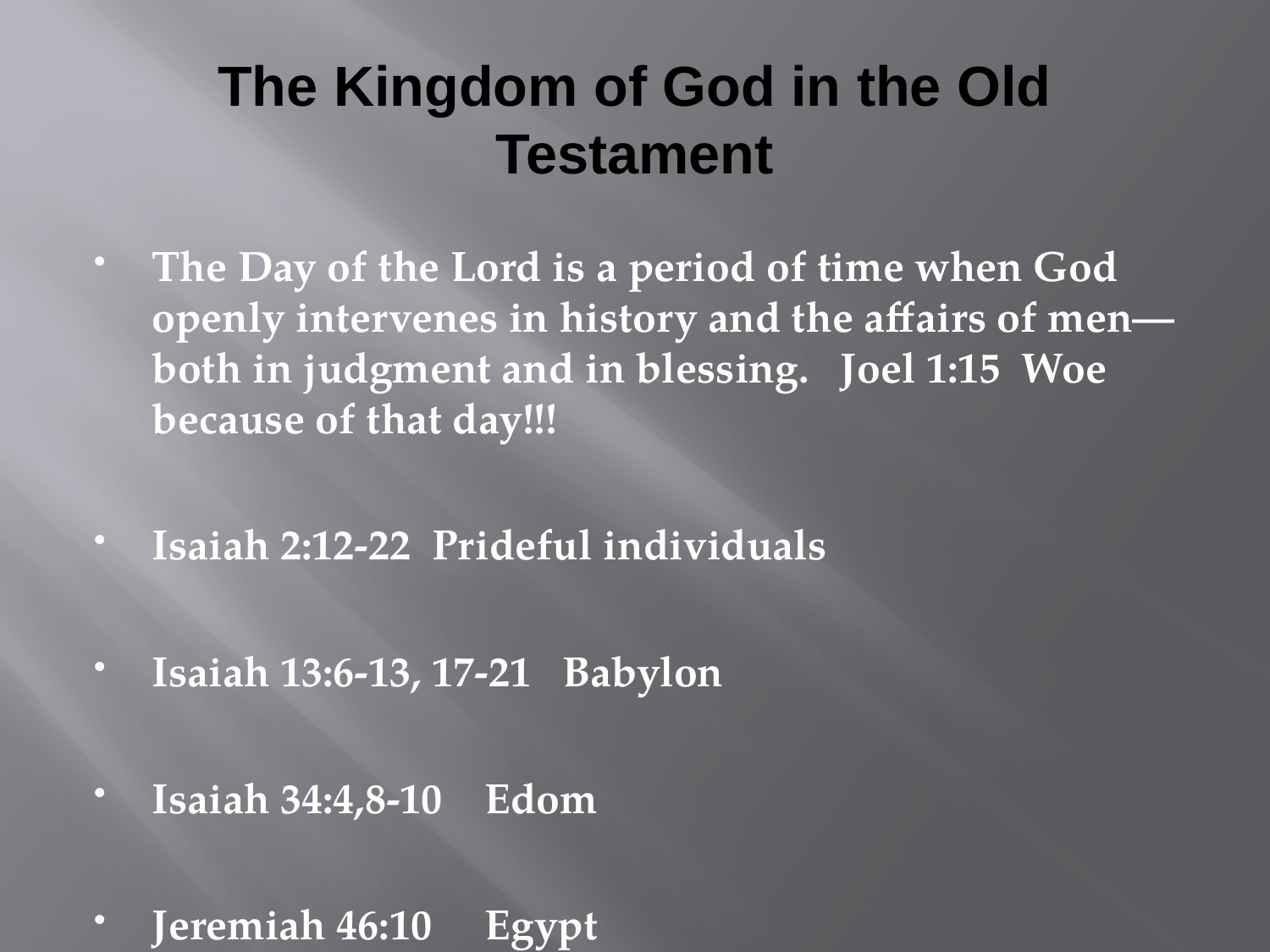

# The Kingdom of God in the Old Testament
The Day of the Lord is a period of time when God openly intervenes in history and the affairs of men—both in judgment and in blessing.   Joel 1:15  Woe because of that day!!!

Isaiah 2:12-22  Prideful individuals

Isaiah 13:6-13, 17-21   Babylon

Isaiah 34:4,8-10    Edom

Jeremiah 46:10     Egypt